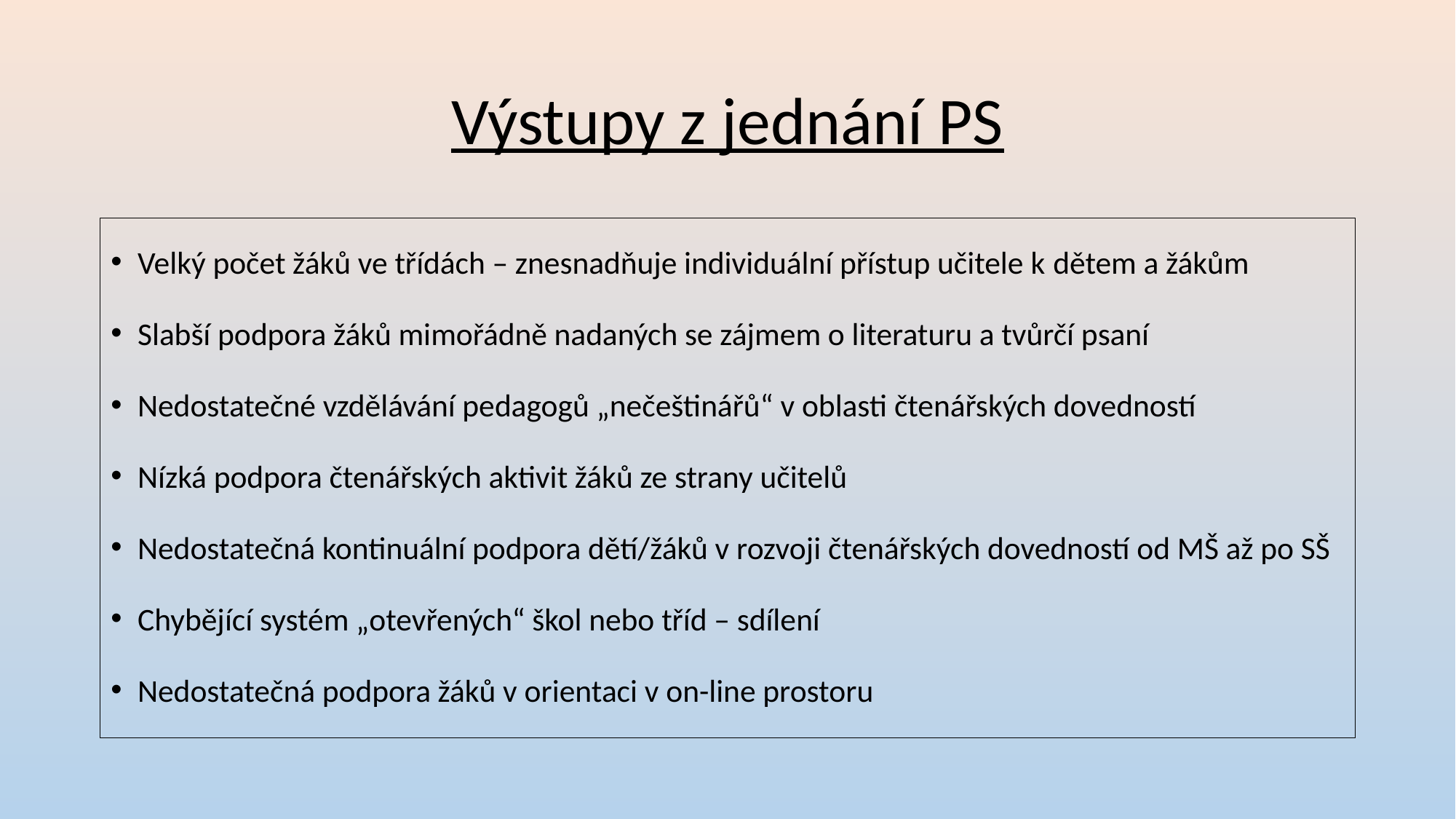

Výstupy z jednání PS
Velký počet žáků ve třídách – znesnadňuje individuální přístup učitele k dětem a žákům
Slabší podpora žáků mimořádně nadaných se zájmem o literaturu a tvůrčí psaní
Nedostatečné vzdělávání pedagogů „nečeštinářů“ v oblasti čtenářských dovedností
Nízká podpora čtenářských aktivit žáků ze strany učitelů
Nedostatečná kontinuální podpora dětí/žáků v rozvoji čtenářských dovedností od MŠ až po SŠ
Chybějící systém „otevřených“ škol nebo tříd – sdílení
Nedostatečná podpora žáků v orientaci v on-line prostoru